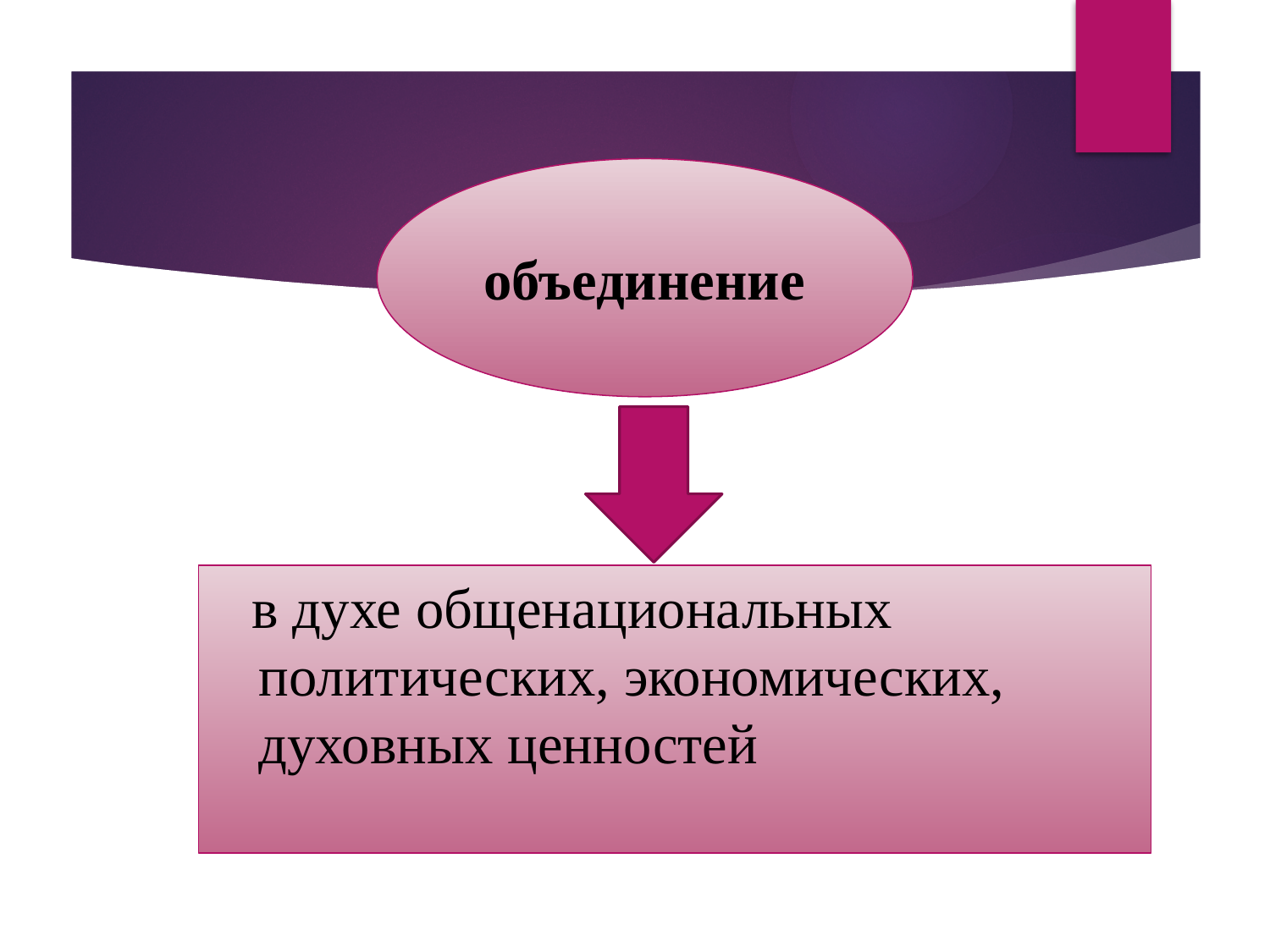

объединение

    в духе общенациональных политических, экономических, духовных ценностей